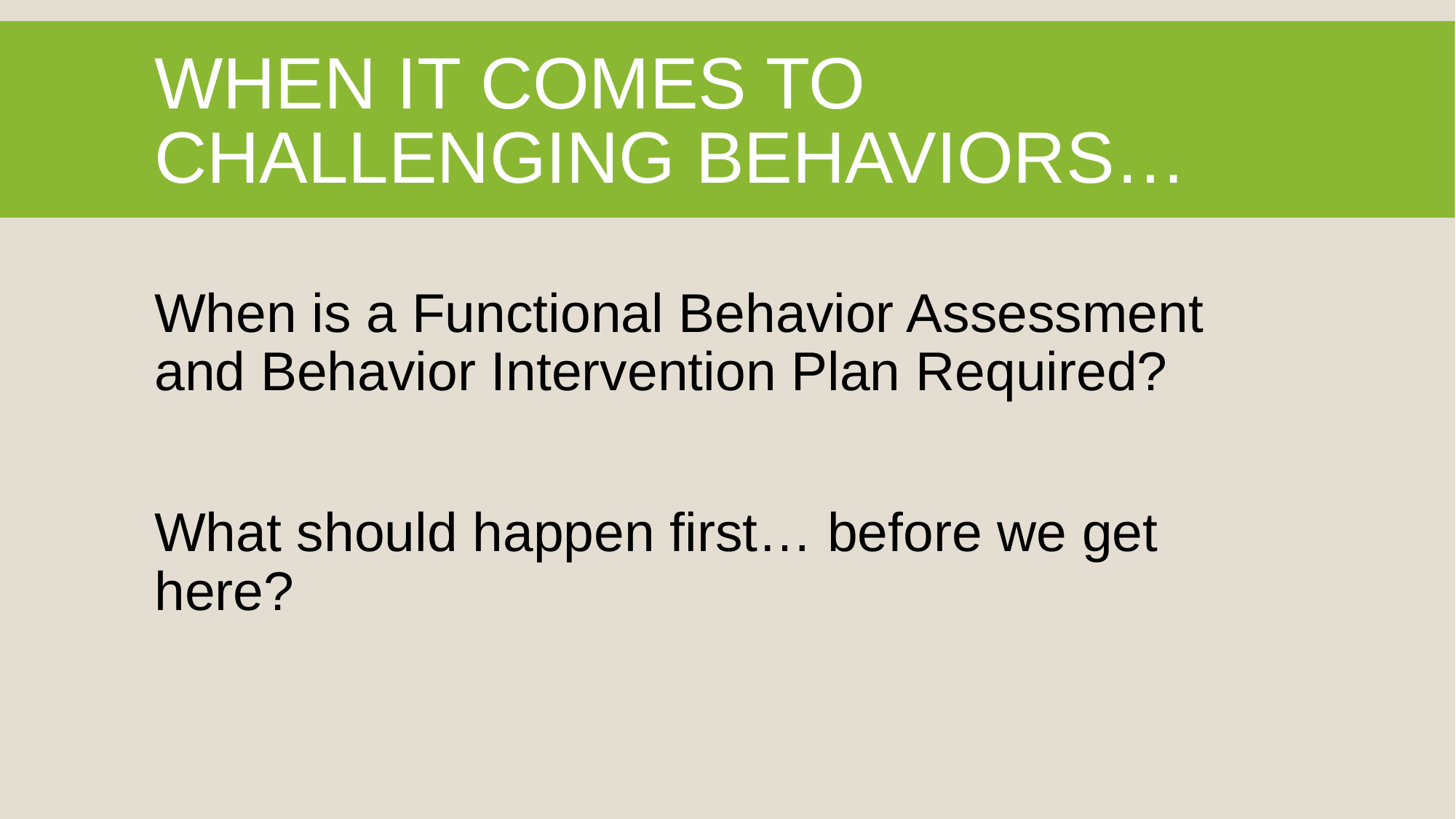

# When it comes to challenging behaviors…
When is a Functional Behavior Assessment and Behavior Intervention Plan Required?

What should happen first… before we get here?